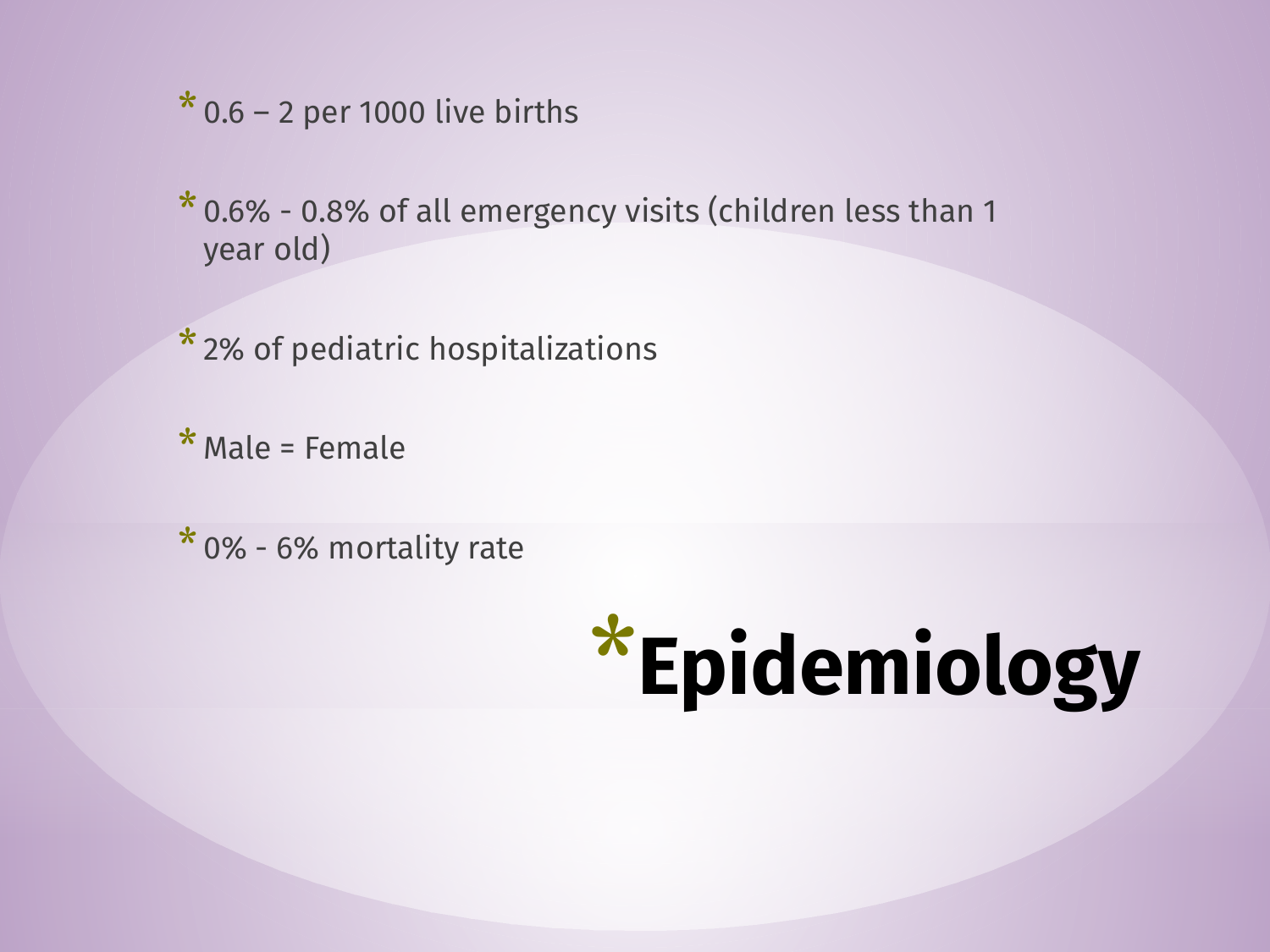

0.6 – 2 per 1000 live births

0.6% - 0.8% of all emergency visits (children less than 1 year old)

2% of pediatric hospitalizations

Male = Female

0% - 6% mortality rate
# Epidemiology